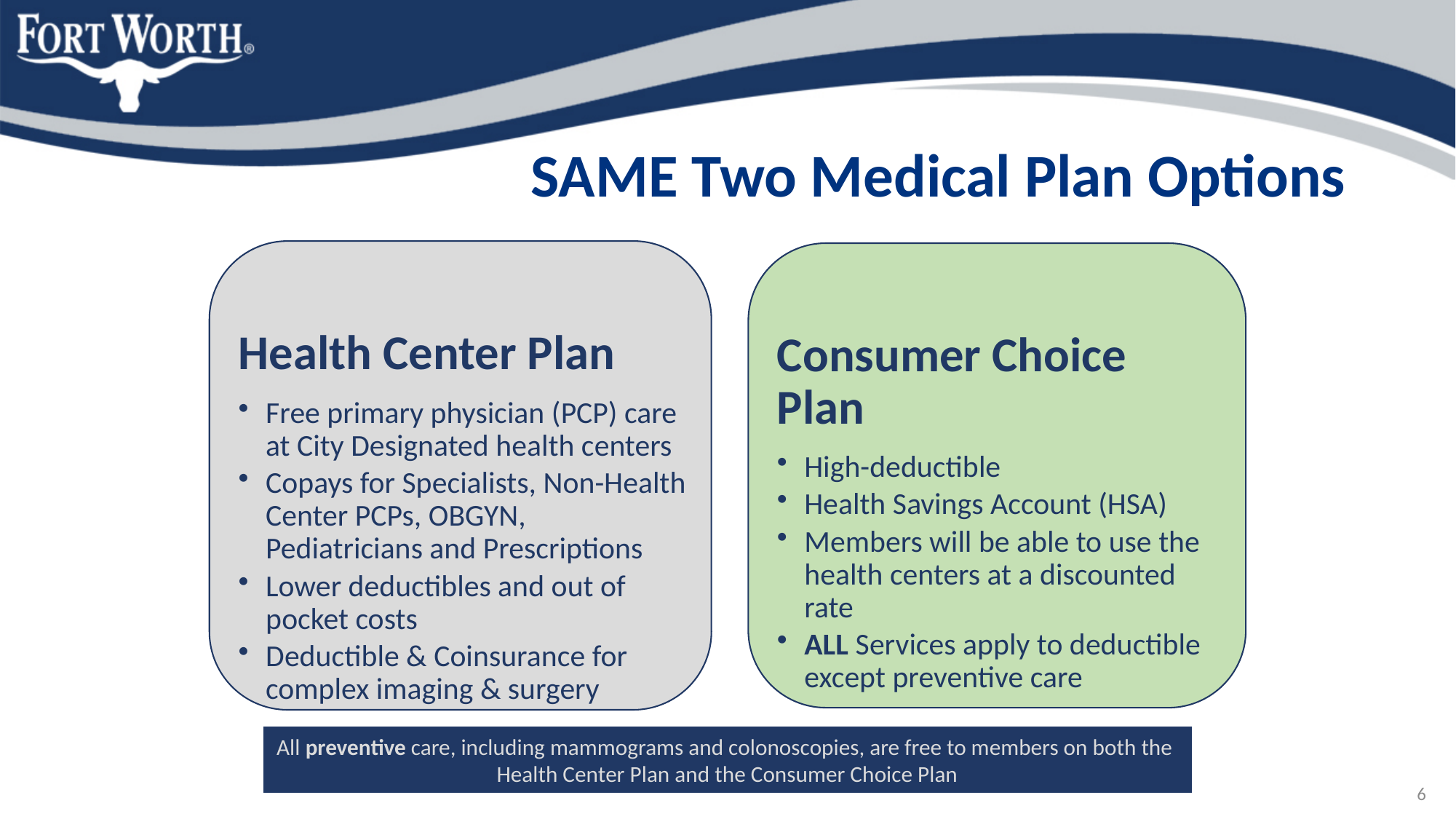

SAME Two Medical Plan Options
Health Center Plan
Free primary physician (PCP) care at City Designated health centers
Copays for Specialists, Non-Health Center PCPs, OBGYN, Pediatricians and Prescriptions
Lower deductibles and out of pocket costs
Deductible & Coinsurance for complex imaging & surgery

Consumer Choice Plan
High-deductible
Health Savings Account (HSA)
Members will be able to use the health centers at a discounted rate
ALL Services apply to deductible except preventive care
All preventive care, including mammograms and colonoscopies, are free to members on both the
Health Center Plan and the Consumer Choice Plan
6